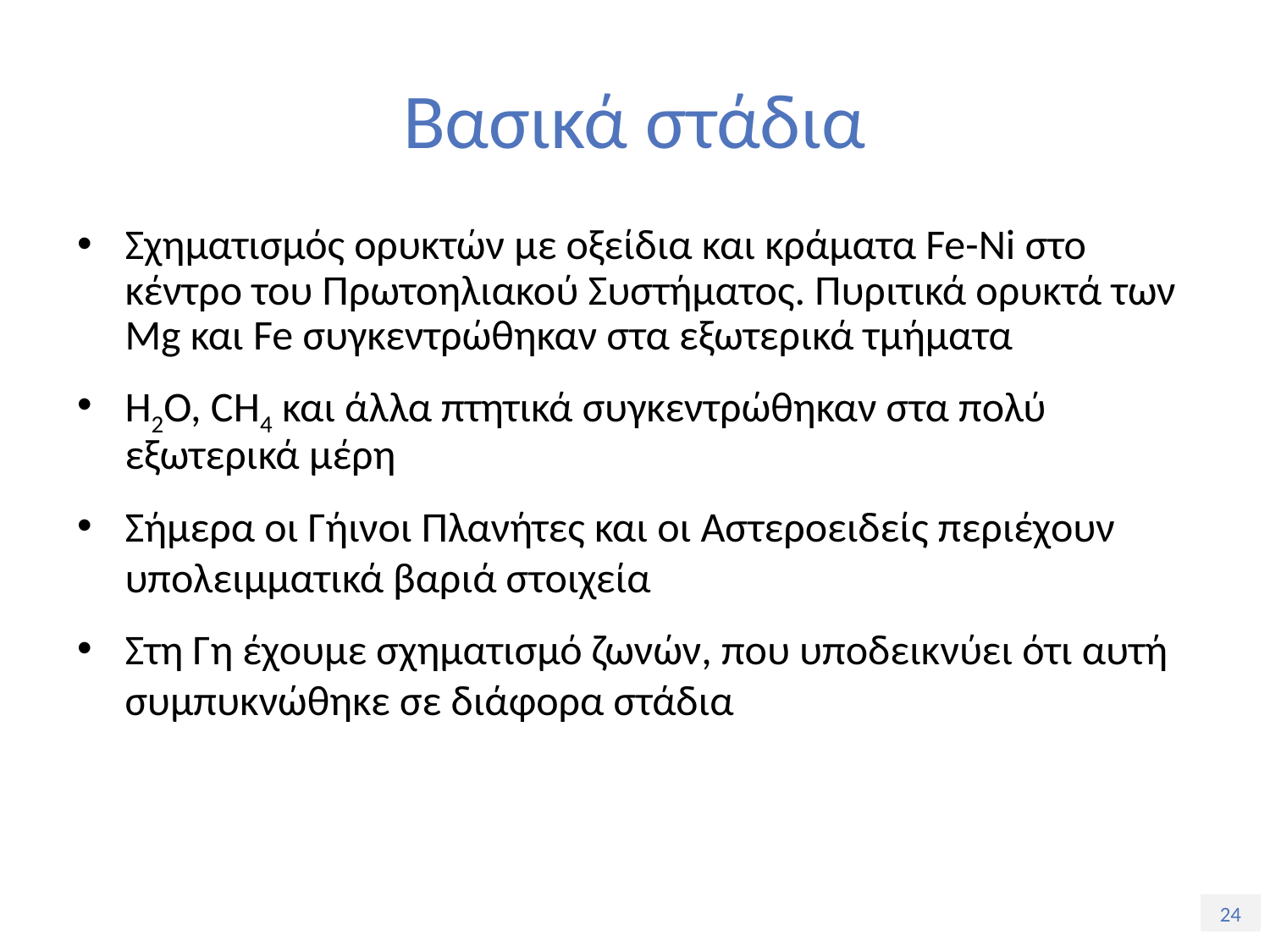

# Βασικά στάδια
Σχηματισμός ορυκτών με οξείδια και κράματα Fe-Ni στο κέντρο του Πρωτοηλιακού Συστήματος. Πυριτικά ορυκτά των Mg και Fe συγκεντρώθηκαν στα εξωτερικά τμήματα
H2O, CH4 και άλλα πτητικά συγκεντρώθηκαν στα πολύ εξωτερικά μέρη
Σήμερα οι Γήινοι Πλανήτες και οι Αστεροειδείς περιέχουν υπολειμματικά βαριά στοιχεία
Στη Γη έχουμε σχηματισμό ζωνών, που υποδεικνύει ότι αυτή συμπυκνώθηκε σε διάφορα στάδια